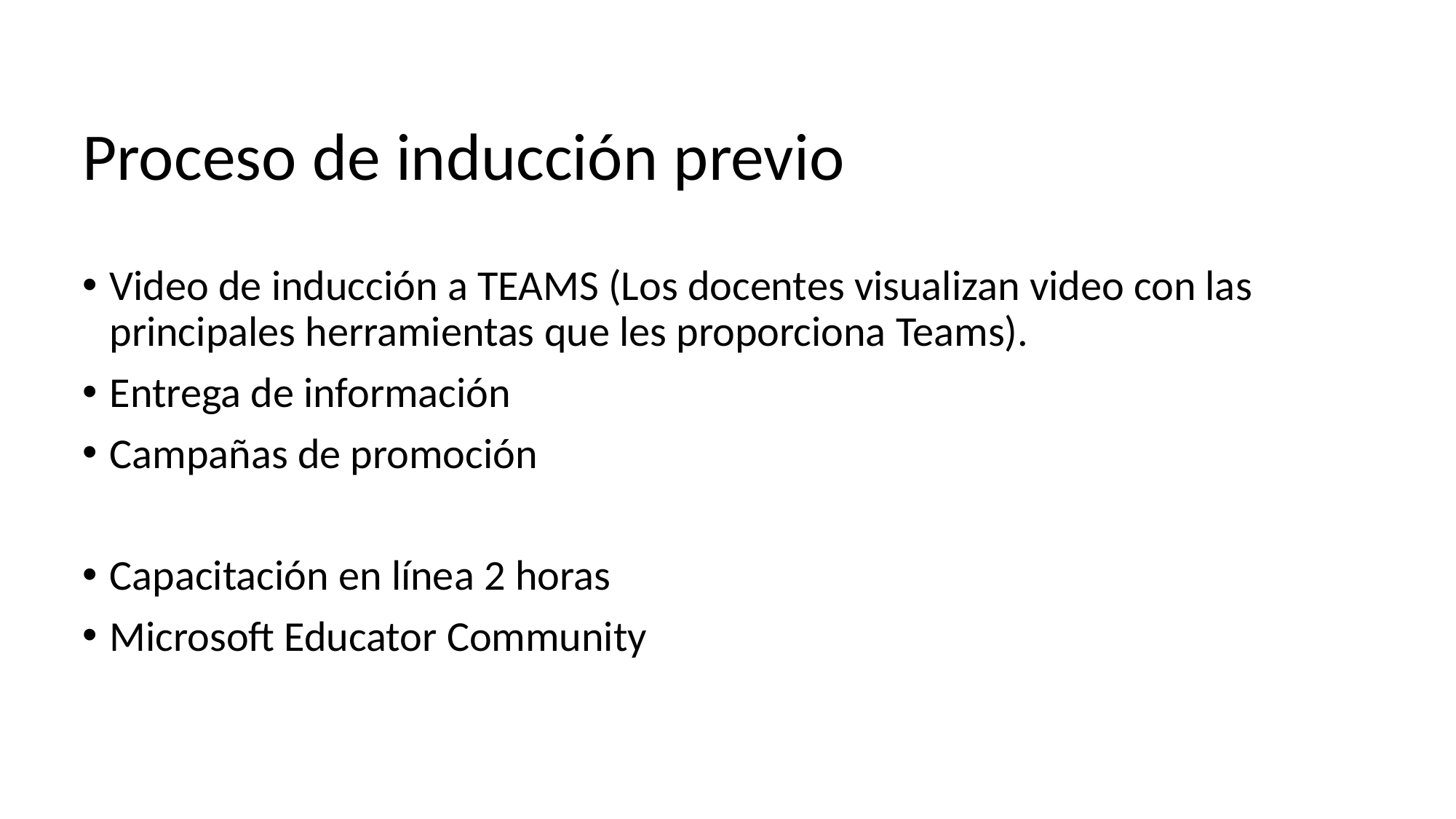

# Proceso de inducción previo
Video de inducción a TEAMS (Los docentes visualizan video con las principales herramientas que les proporciona Teams).
Entrega de información
Campañas de promoción

Capacitación en línea 2 horas
Microsoft Educator Community